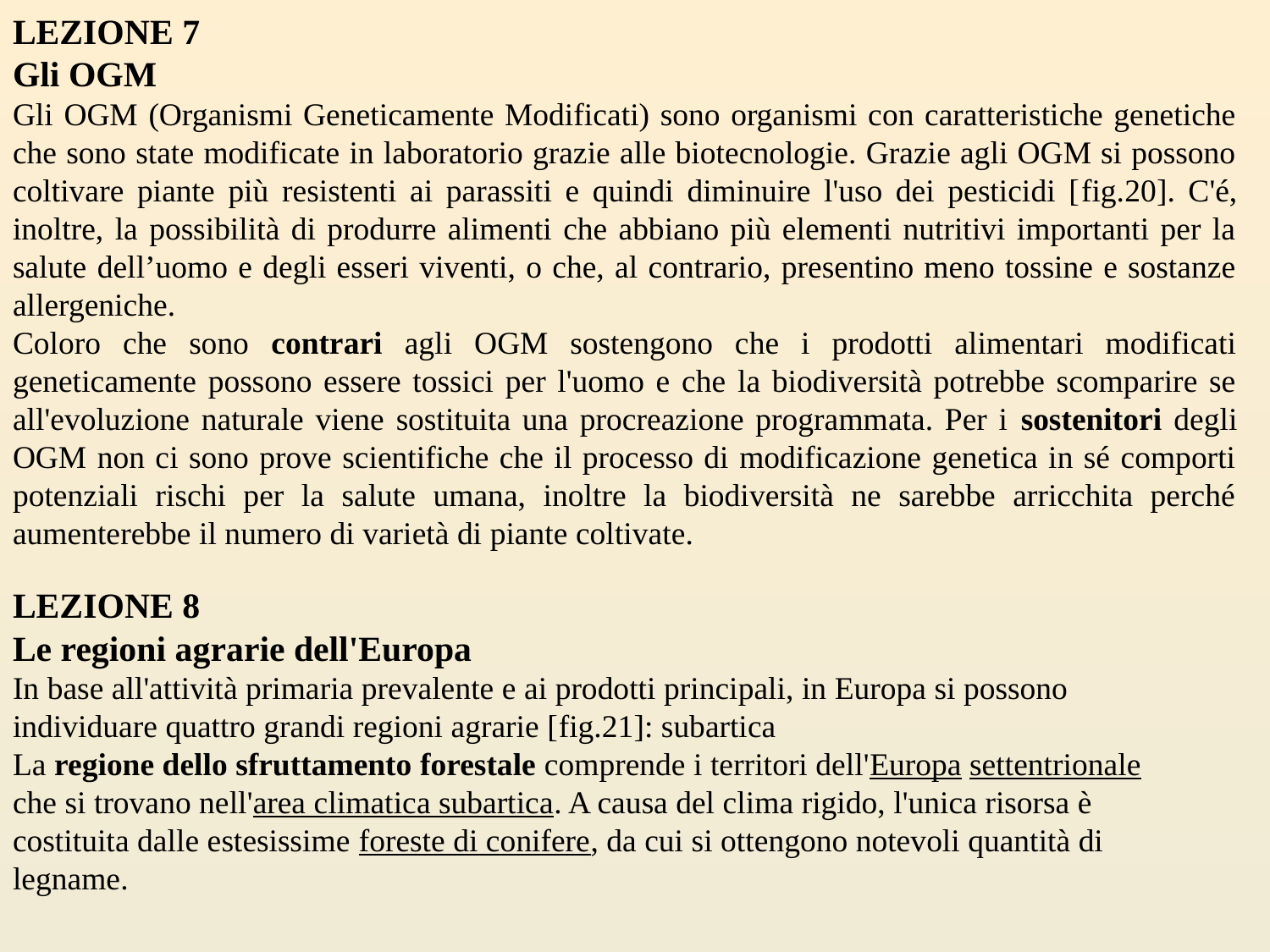

LEZIONE 7
Gli OGM
Gli OGM (Organismi Geneticamente Modificati) sono organismi con caratteristiche genetiche che sono state modificate in laboratorio grazie alle biotecnologie. Grazie agli OGM si possono coltivare piante più resistenti ai parassiti e quindi diminuire l'uso dei pesticidi [fig.20]. C'é, inoltre, la possibilità di produrre alimenti che abbiano più elementi nutritivi importanti per la salute dell’uomo e degli esseri viventi, o che, al contrario, presentino meno tossine e sostanze allergeniche.
Coloro che sono contrari agli OGM sostengono che i prodotti alimentari modificati geneticamente possono essere tossici per l'uomo e che la biodiversità potrebbe scomparire se all'evoluzione naturale viene sostituita una procreazione programmata. Per i sostenitori degli OGM non ci sono prove scientifiche che il processo di modificazione genetica in sé comporti potenziali rischi per la salute umana, inoltre la biodiversità ne sarebbe arricchita perché aumenterebbe il numero di varietà di piante coltivate.

LEZIONE 8
Le regioni agrarie dell'Europa
In base all'attività primaria prevalente e ai prodotti principali, in Europa si possono individuare quattro grandi regioni agrarie [fig.21]: subartica
La regione dello sfruttamento forestale comprende i territori dell'Europa settentrionale che si trovano nell'area climatica subartica. A causa del clima rigido, l'unica risorsa è costituita dalle estesissime foreste di conifere, da cui si ottengono notevoli quantità di legname.